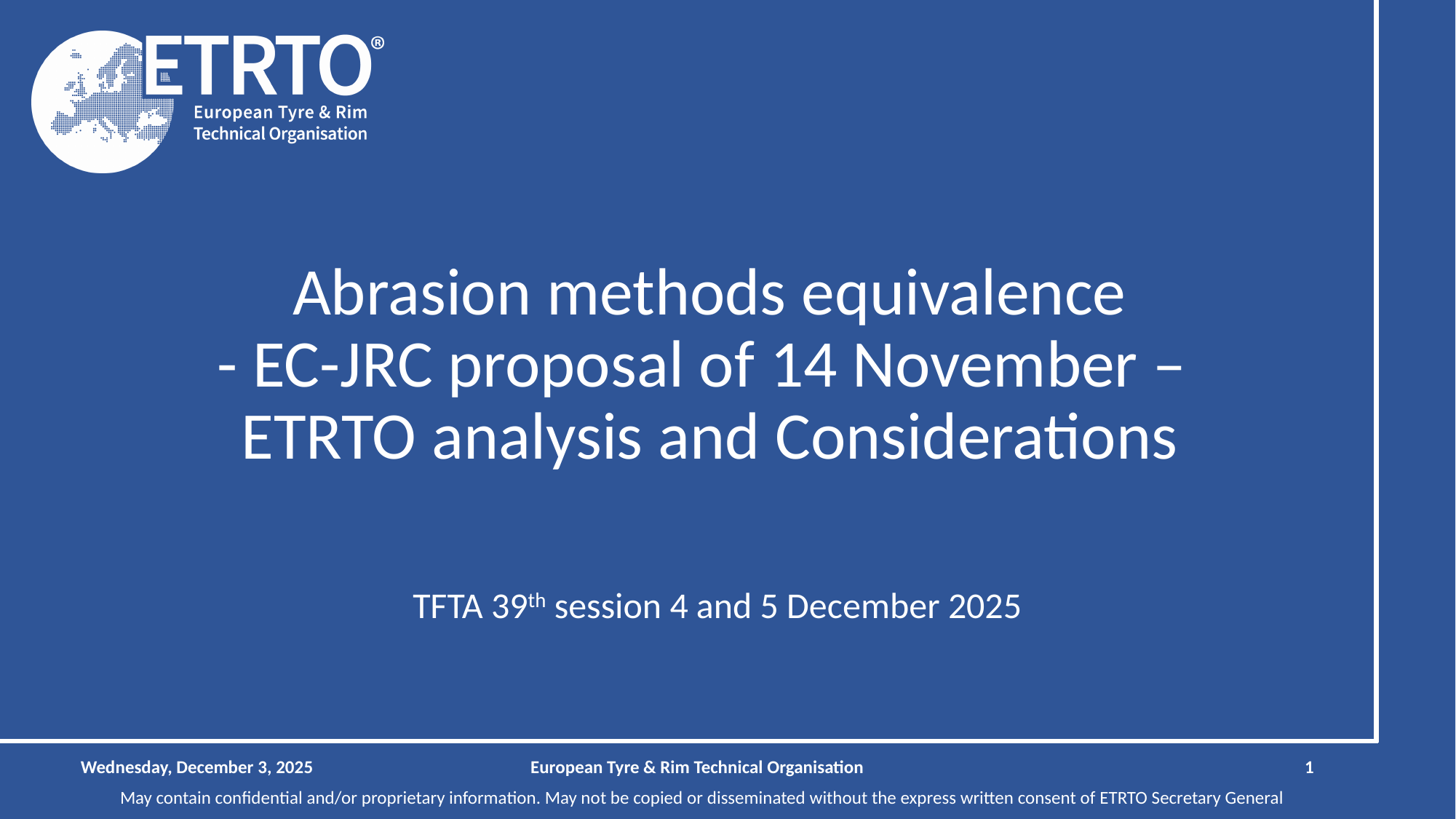

# Abrasion methods equivalence - EC-JRC proposal of 14 November – ETRTO analysis and Considerations
TFTA 39th session 4 and 5 December 2025
Wednesday, December 3, 2025
European Tyre & Rim Technical Organisation
1